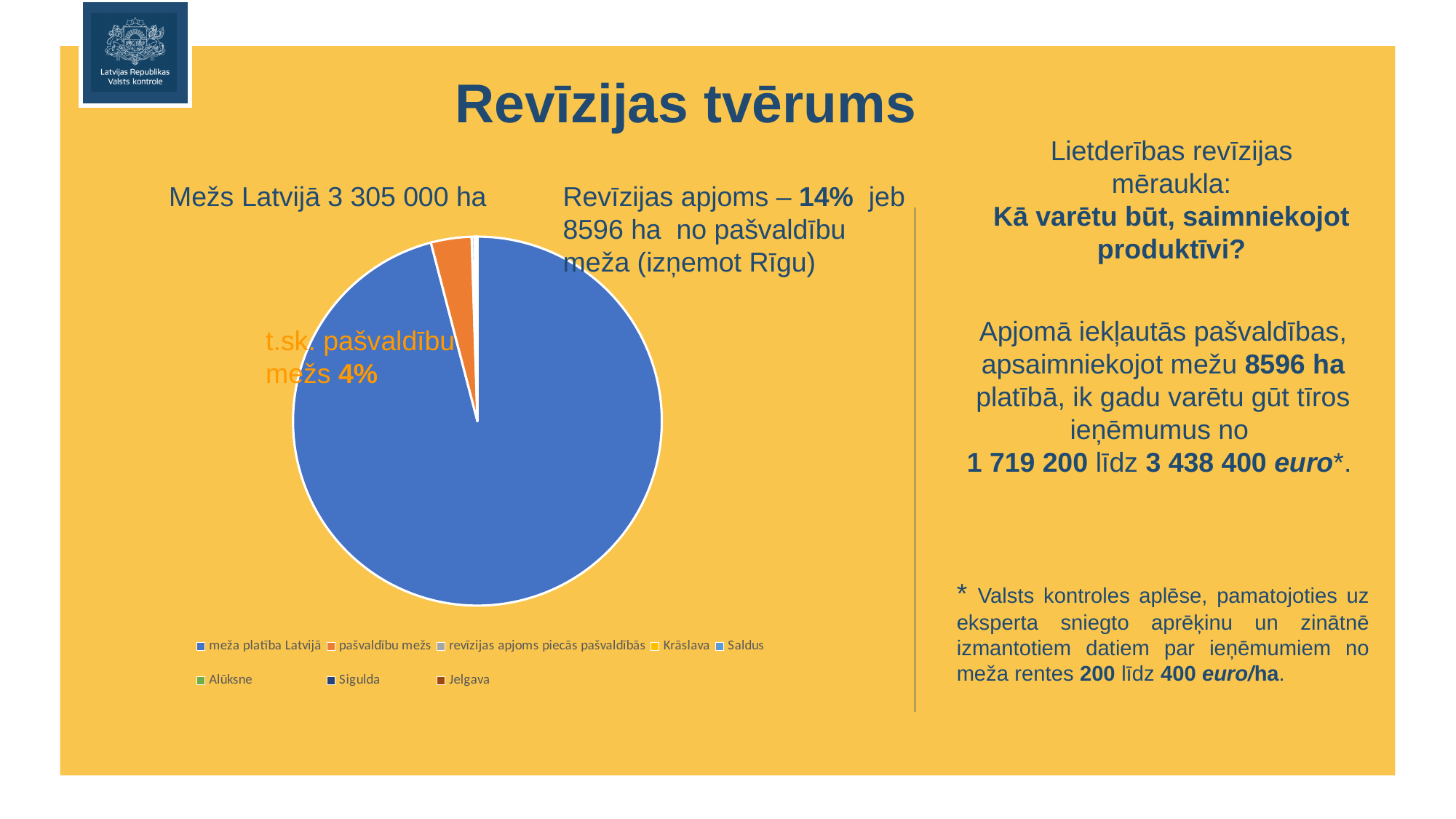

Revīzijas tvērums
Lietderības revīzijas mēraukla:
Kā varētu būt, saimniekojot produktīvi?

[unsupported chart]

Mežs Latvijā 3 305 000 ha
Revīzijas apjoms – 14%  jeb 8596 ha  no pašvaldību meža (izņemot Rīgu)
Apjomā iekļautās pašvaldības, apsaimniekojot mežu 8596 ha platībā, ik gadu varētu gūt tīros ieņēmumus no
1 719 200 līdz 3 438 400 euro*.

* Valsts kontroles aplēse, pamatojoties uz eksperta sniegto aprēķinu un zinātnē izmantotiem datiem par ieņēmumiem no meža rentes 200 līdz 400 euro/ha.
t.sk. pašvaldību mežs 4%